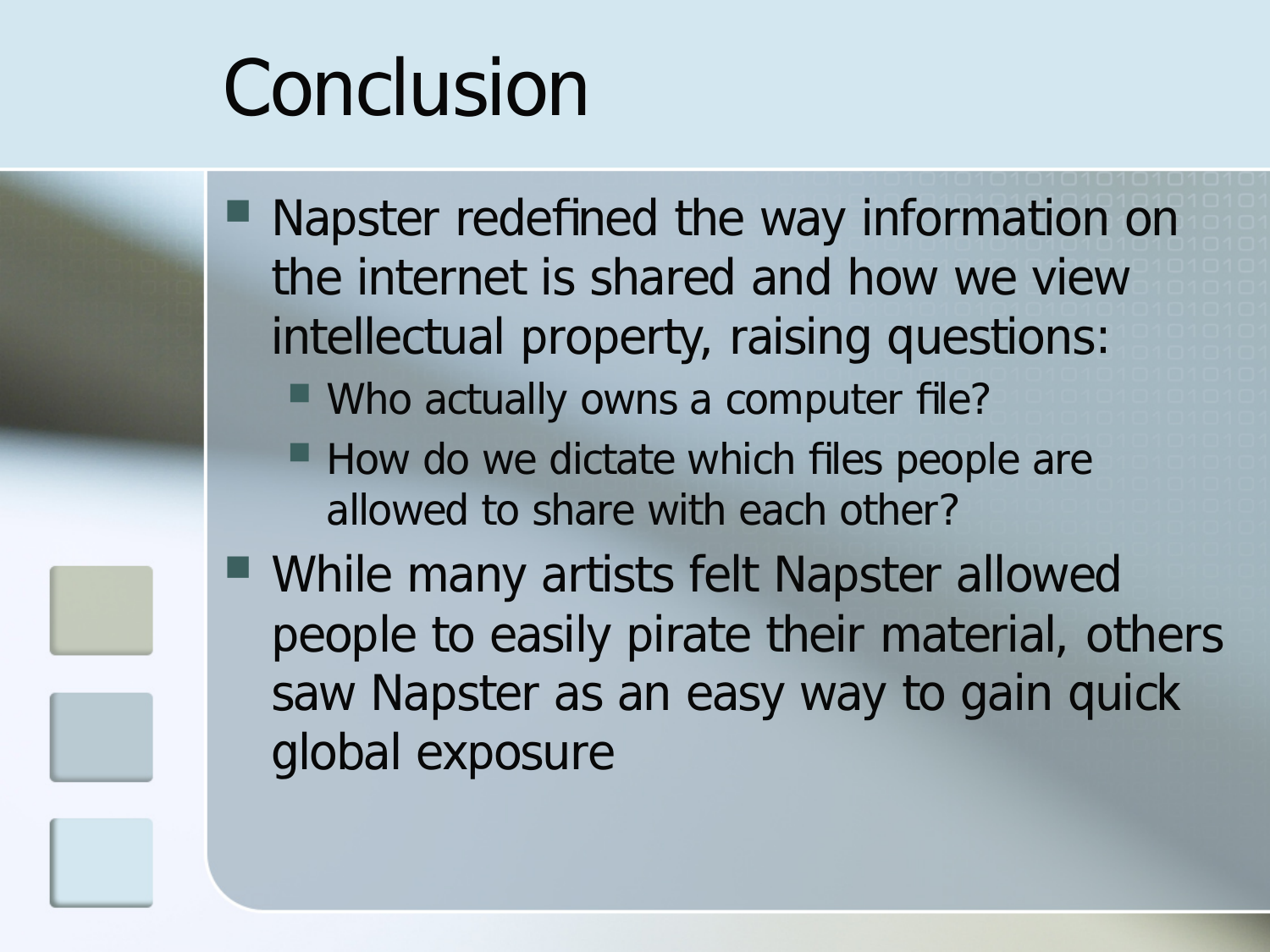

# Conclusion
Napster redefined the way information on the internet is shared and how we view intellectual property, raising questions:
Who actually owns a computer file?
How do we dictate which files people are allowed to share with each other?
While many artists felt Napster allowed people to easily pirate their material, others saw Napster as an easy way to gain quick global exposure